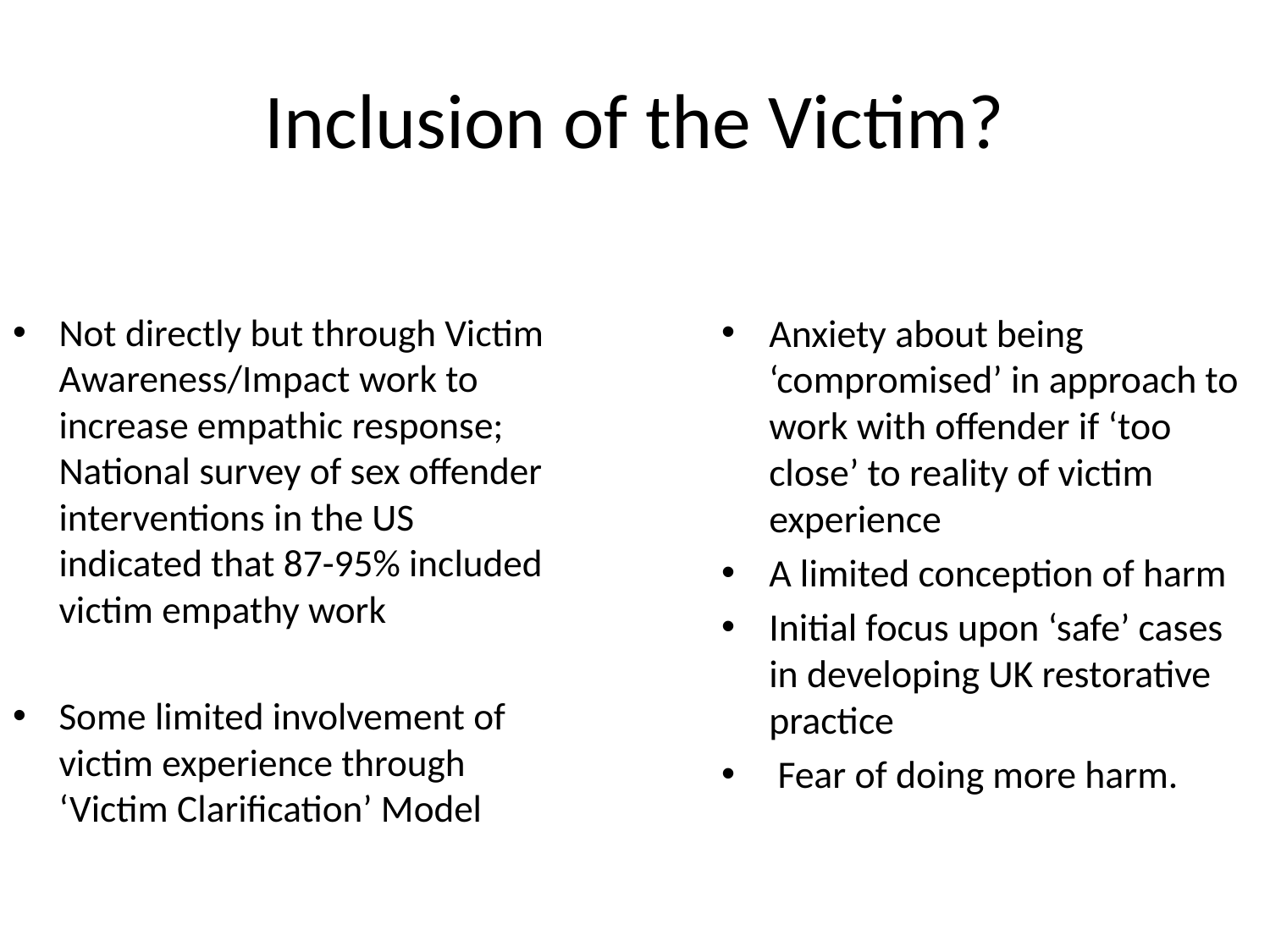

# Inclusion of the Victim?
Not directly but through Victim Awareness/Impact work to increase empathic response;  National survey of sex offender interventions in the US indicated that 87-95% included victim empathy work

Some limited involvement of victim experience through ‘Victim Clarification’ Model
Anxiety about being ‘compromised’ in approach to work with offender if ‘too close’ to reality of victim experience
A limited conception of harm
Initial focus upon ‘safe’ cases in developing UK restorative practice
 Fear of doing more harm.